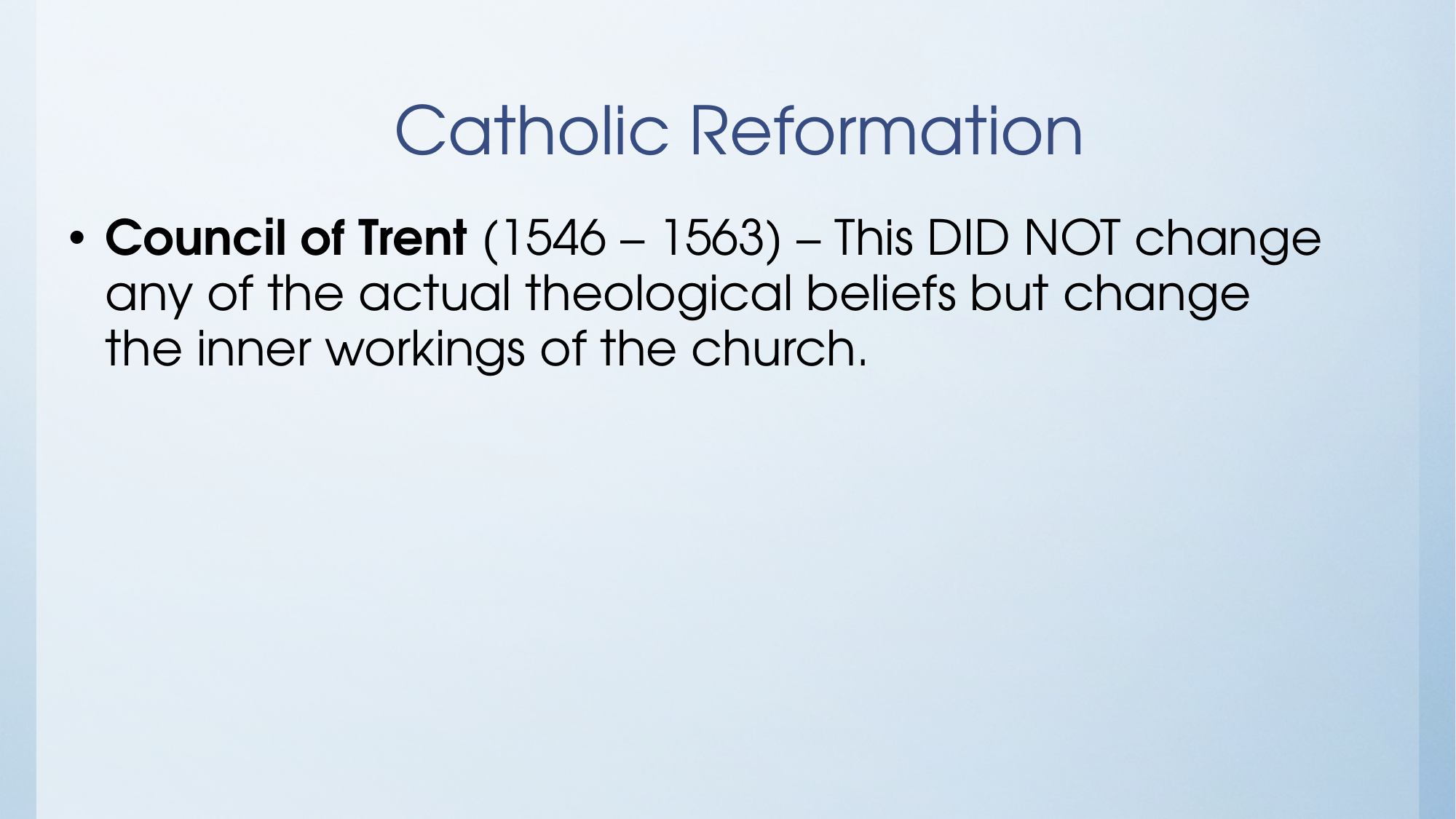

# Catholic Reformation
Council of Trent (1546 – 1563) – This DID NOT change any of the actual theological beliefs but change the inner workings of the church.